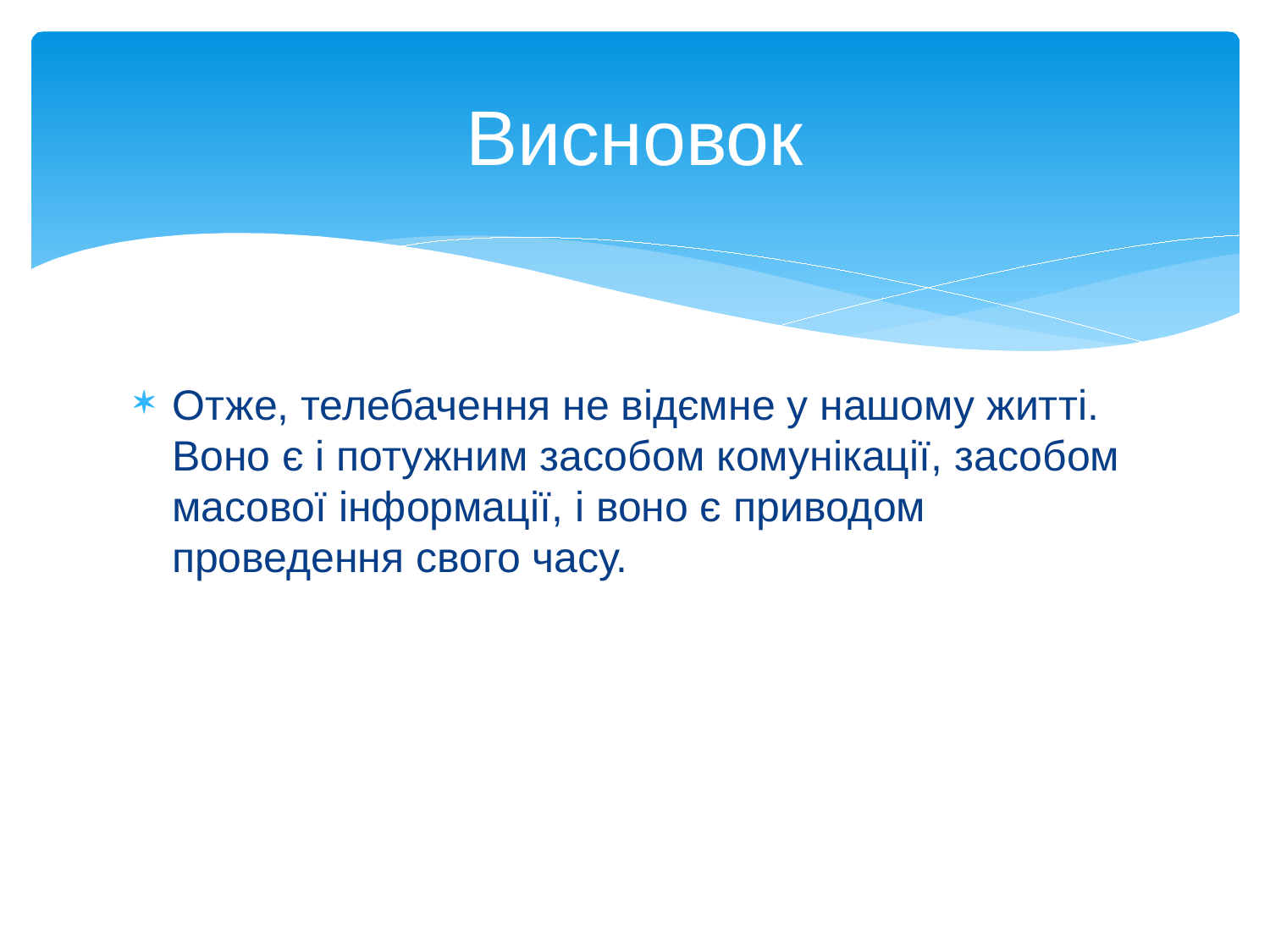

# Висновок
Отже, телебачення не відємне у нашому житті. Воно є і потужним засобом комунікації, засобом масової інформації, і воно є приводом проведення свого часу.